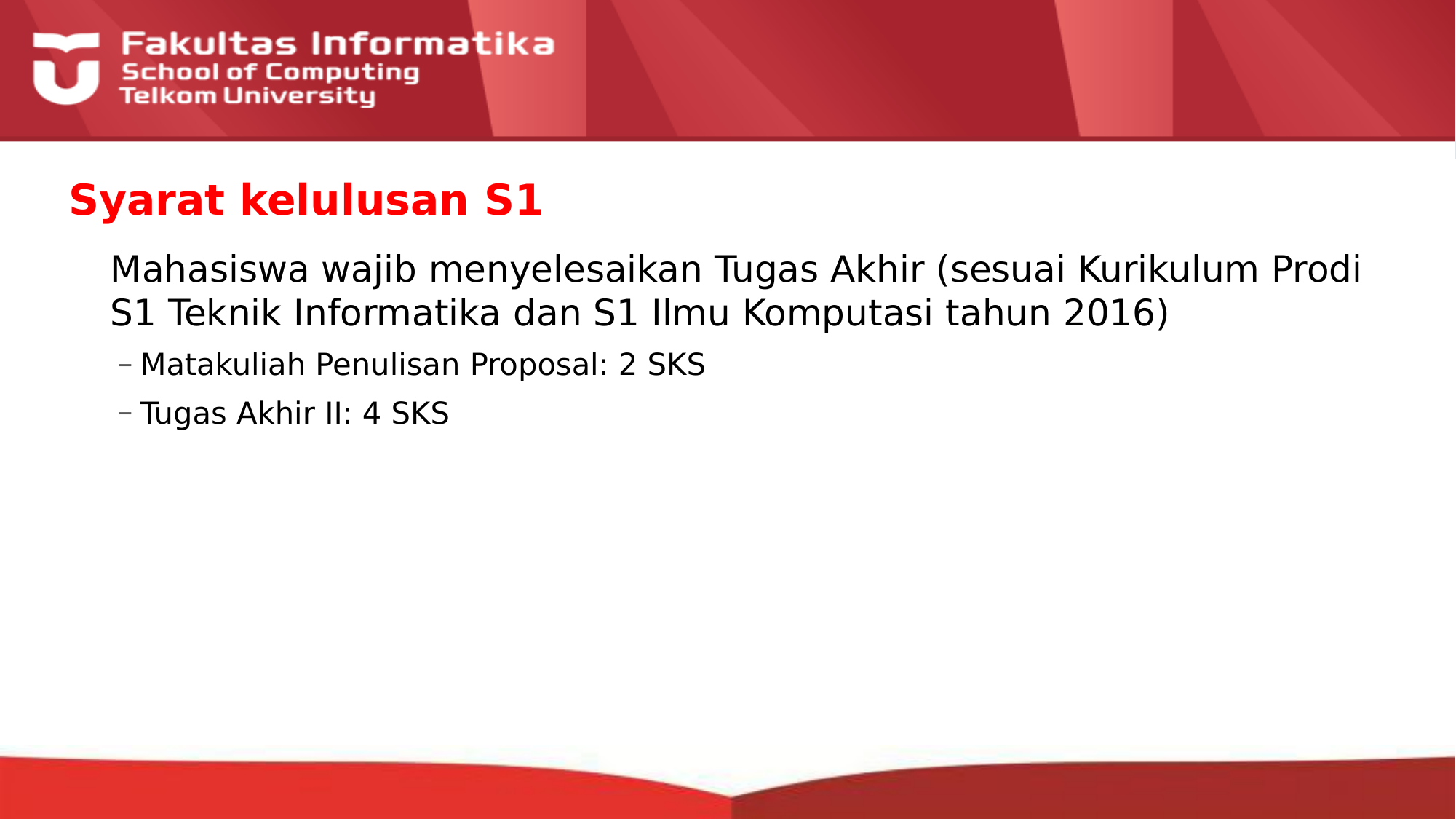

# Syarat kelulusan S1
Mahasiswa wajib menyelesaikan Tugas Akhir (sesuai Kurikulum Prodi S1 Teknik Informatika dan S1 Ilmu Komputasi tahun 2016)
Matakuliah Penulisan Proposal: 2 SKS
Tugas Akhir II: 4 SKS